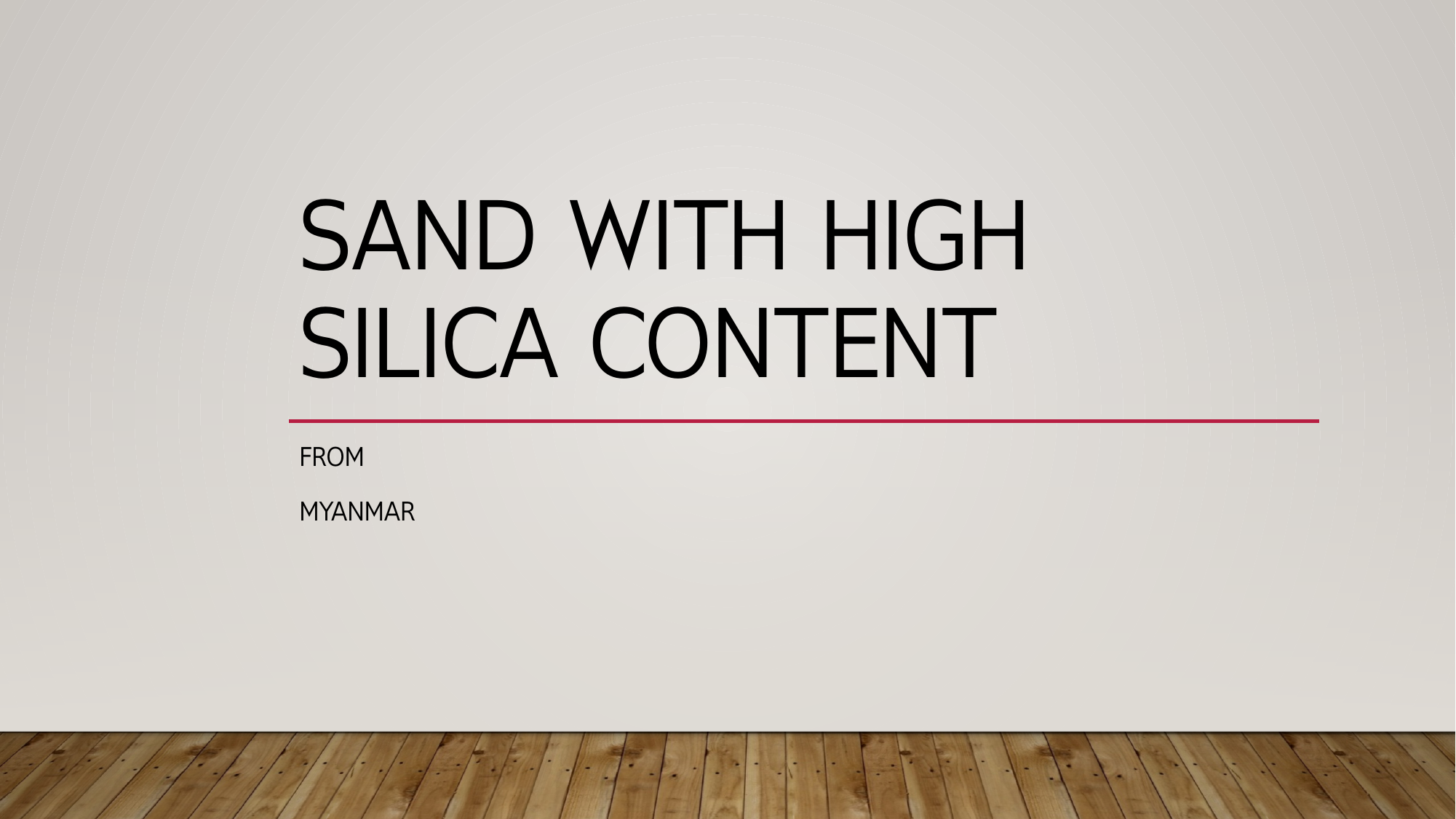

# SAND WITH HIGH SILICA CONTENT
From
Myanmar